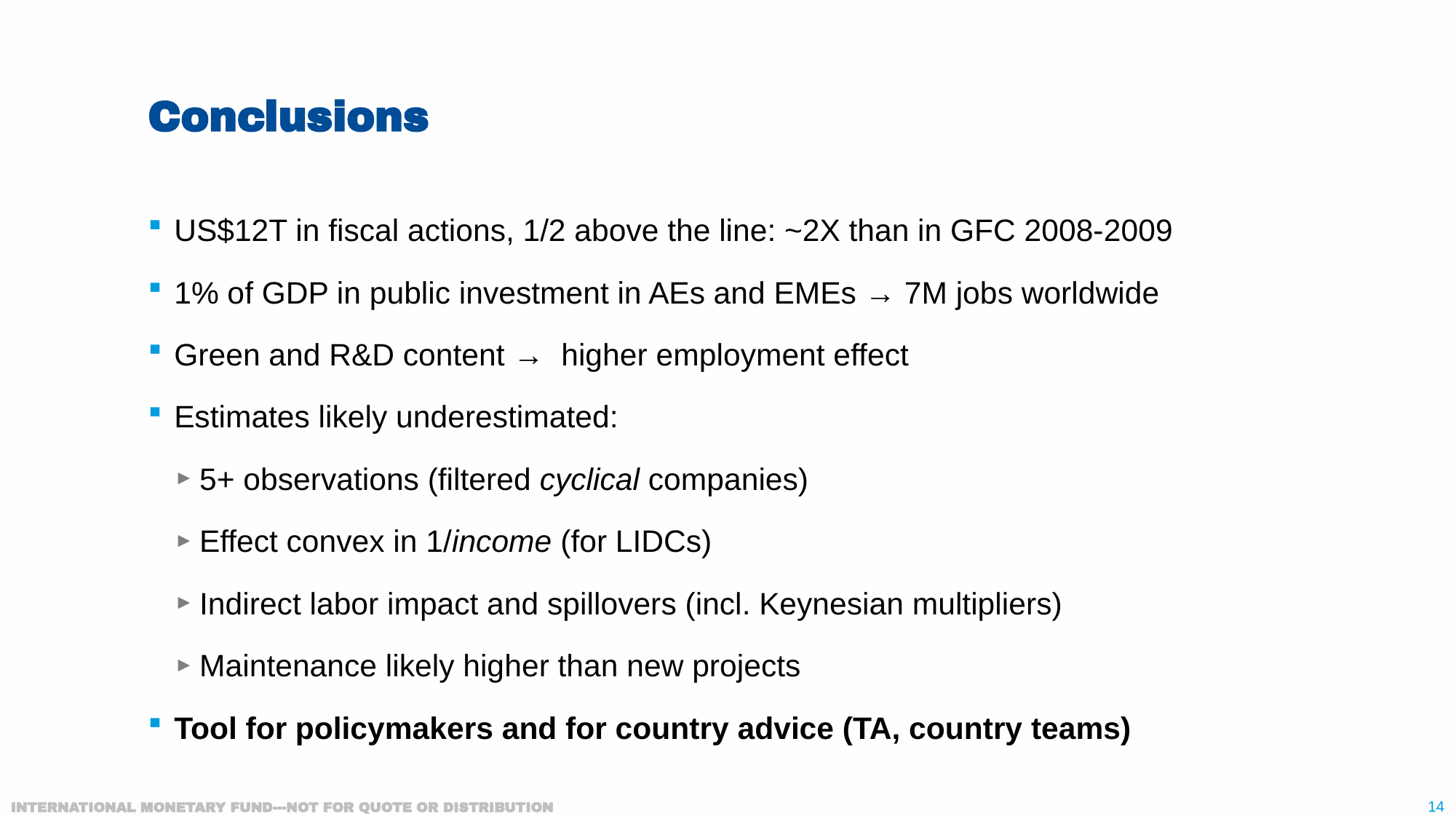

# Conclusions
US$12T in fiscal actions, 1/2 above the line: ~2X than in GFC 2008-2009
1% of GDP in public investment in AEs and EMEs → 7M jobs worldwide
Green and R&D content →  higher employment effect
Estimates likely underestimated:
5+ observations (filtered cyclical companies)
Effect convex in 1/income (for LIDCs)
Indirect labor impact and spillovers (incl. Keynesian multipliers)
Maintenance likely higher than new projects
Tool for policymakers and for country advice (TA, country teams)